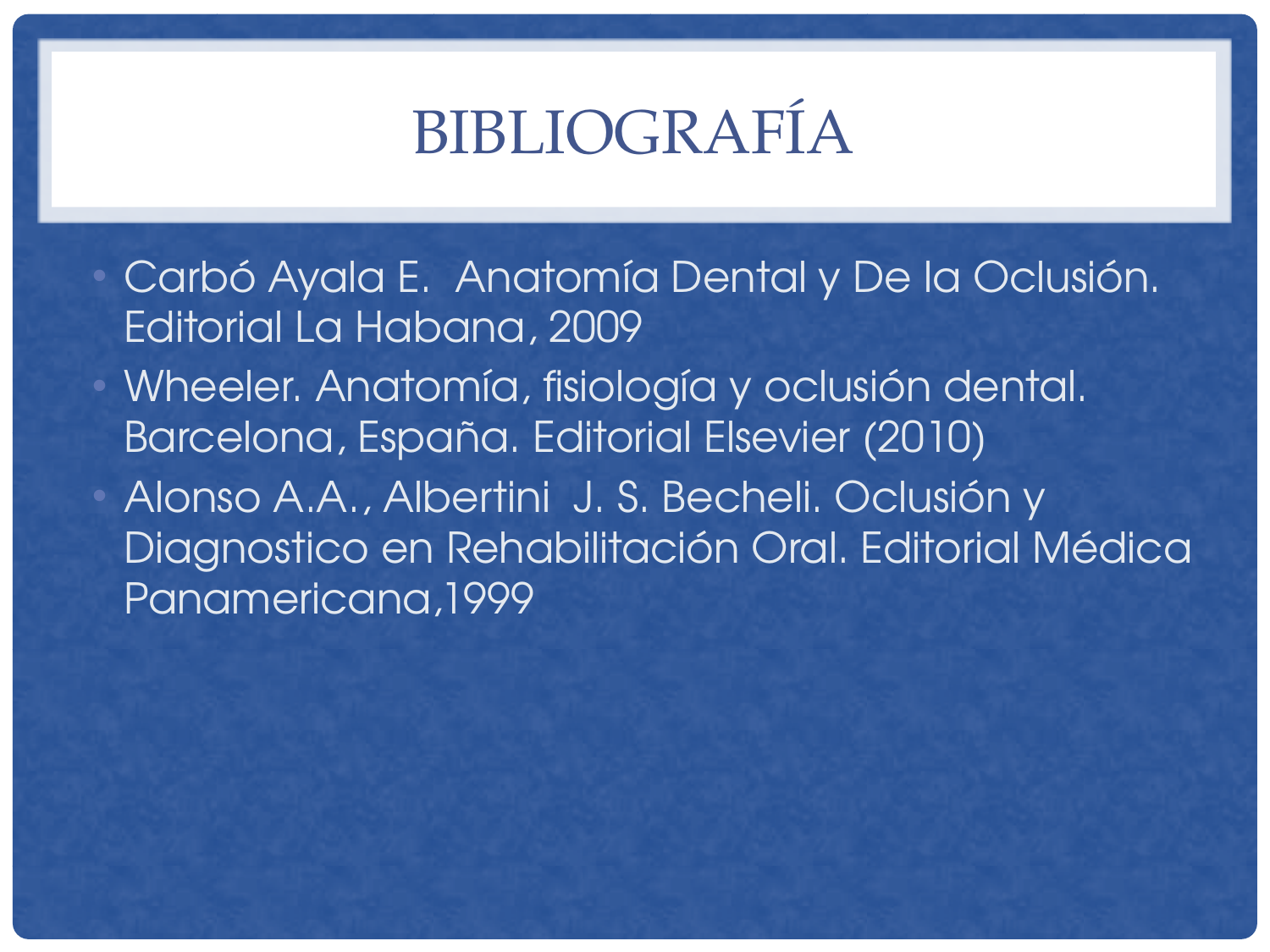

# bibliografía
Carbó Ayala E.  Anatomía Dental y De la Oclusión. Editorial La Habana, 2009
Wheeler. Anatomía, fisiología y oclusión dental. Barcelona, España. Editorial Elsevier (2010)
Alonso A.A., Albertini  J. S. Becheli. Oclusión y Diagnostico en Rehabilitación Oral. Editorial Médica Panamericana,1999